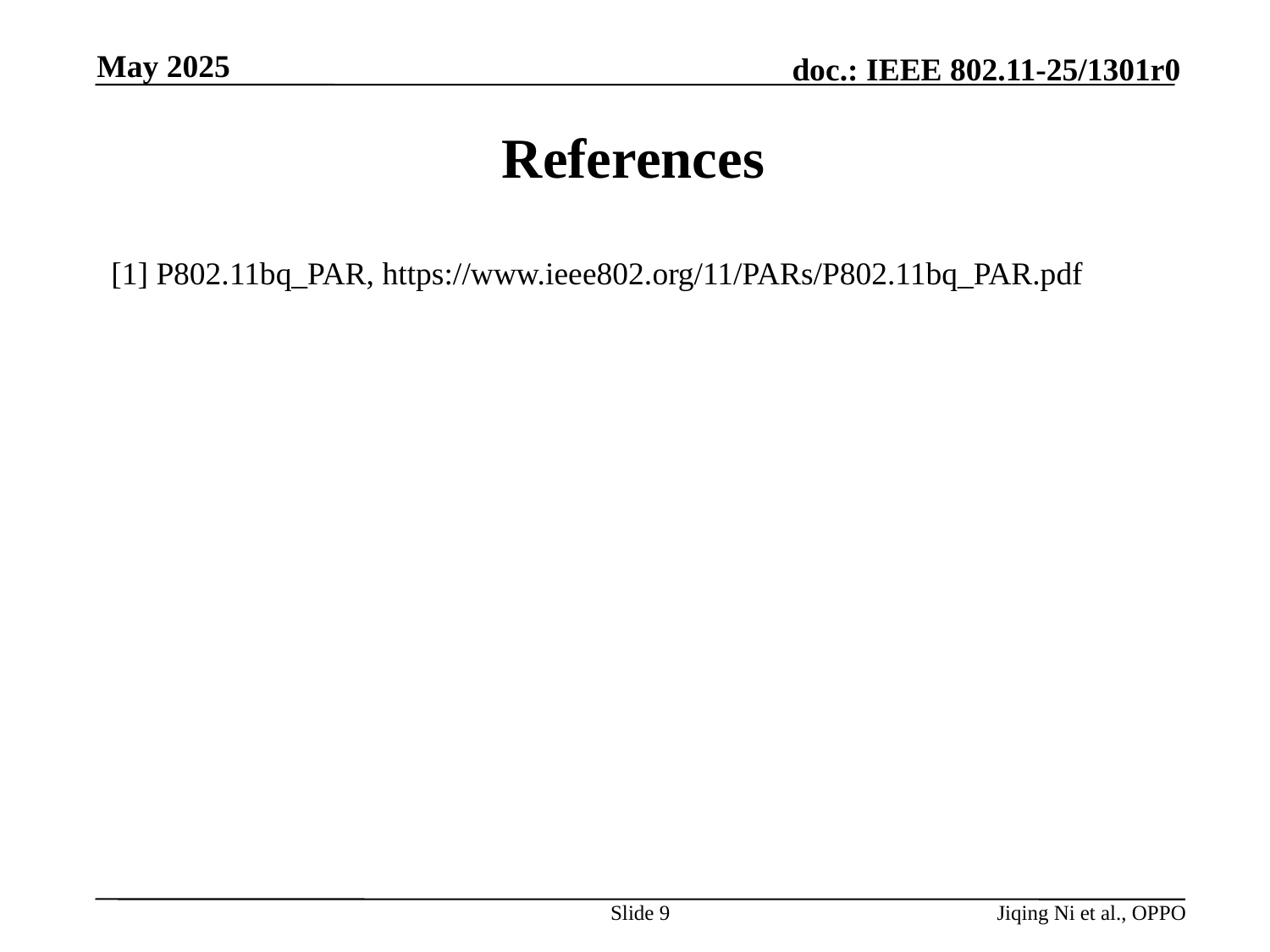

May 2025
# References
[1] P802.11bq_PAR, https://www.ieee802.org/11/PARs/P802.11bq_PAR.pdf
Slide 9
Jiqing Ni et al., OPPO